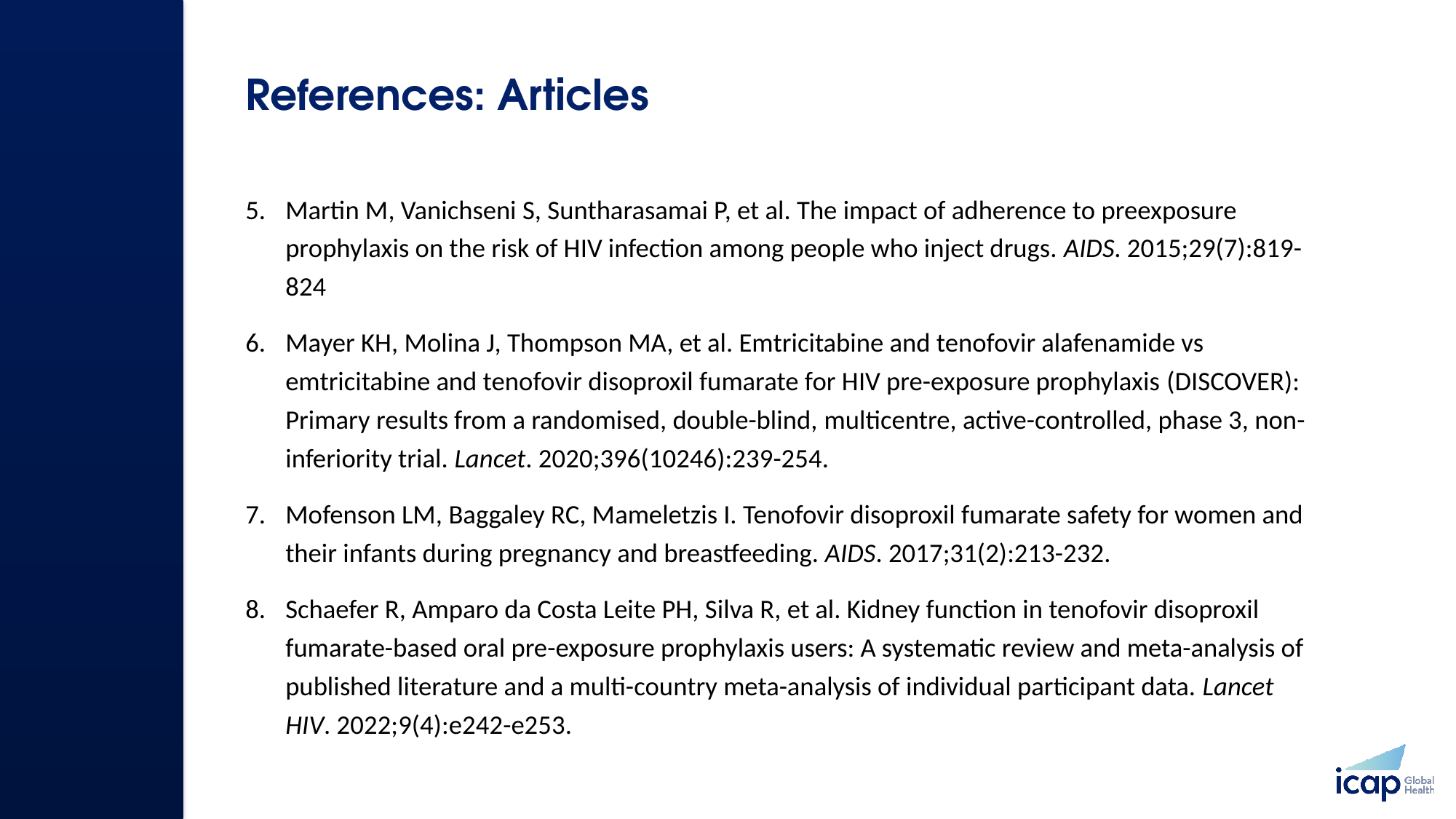

# References: Articles
Martin M, Vanichseni S, Suntharasamai P, et al. The impact of adherence to preexposure prophylaxis on the risk of HIV infection among people who inject drugs. AIDS. 2015;29(7):819-824
Mayer KH, Molina J, Thompson MA, et al. Emtricitabine and tenofovir alafenamide vs emtricitabine and tenofovir disoproxil fumarate for HIV pre-exposure prophylaxis (DISCOVER): Primary results from a randomised, double-blind, multicentre, active-controlled, phase 3, non-inferiority trial. Lancet. 2020;396(10246):239-254.​
Mofenson LM, Baggaley RC, Mameletzis I. Tenofovir disoproxil fumarate safety for women and their infants during pregnancy and breastfeeding. AIDS. 2017;31(2):213-232.
Schaefer R, Amparo da Costa Leite PH, Silva R, et al. Kidney function in tenofovir disoproxil fumarate-based oral pre-exposure prophylaxis users: A systematic review and meta-analysis of published literature and a multi-country meta-analysis of individual participant data. Lancet HIV. 2022;9(4):e242-e253.